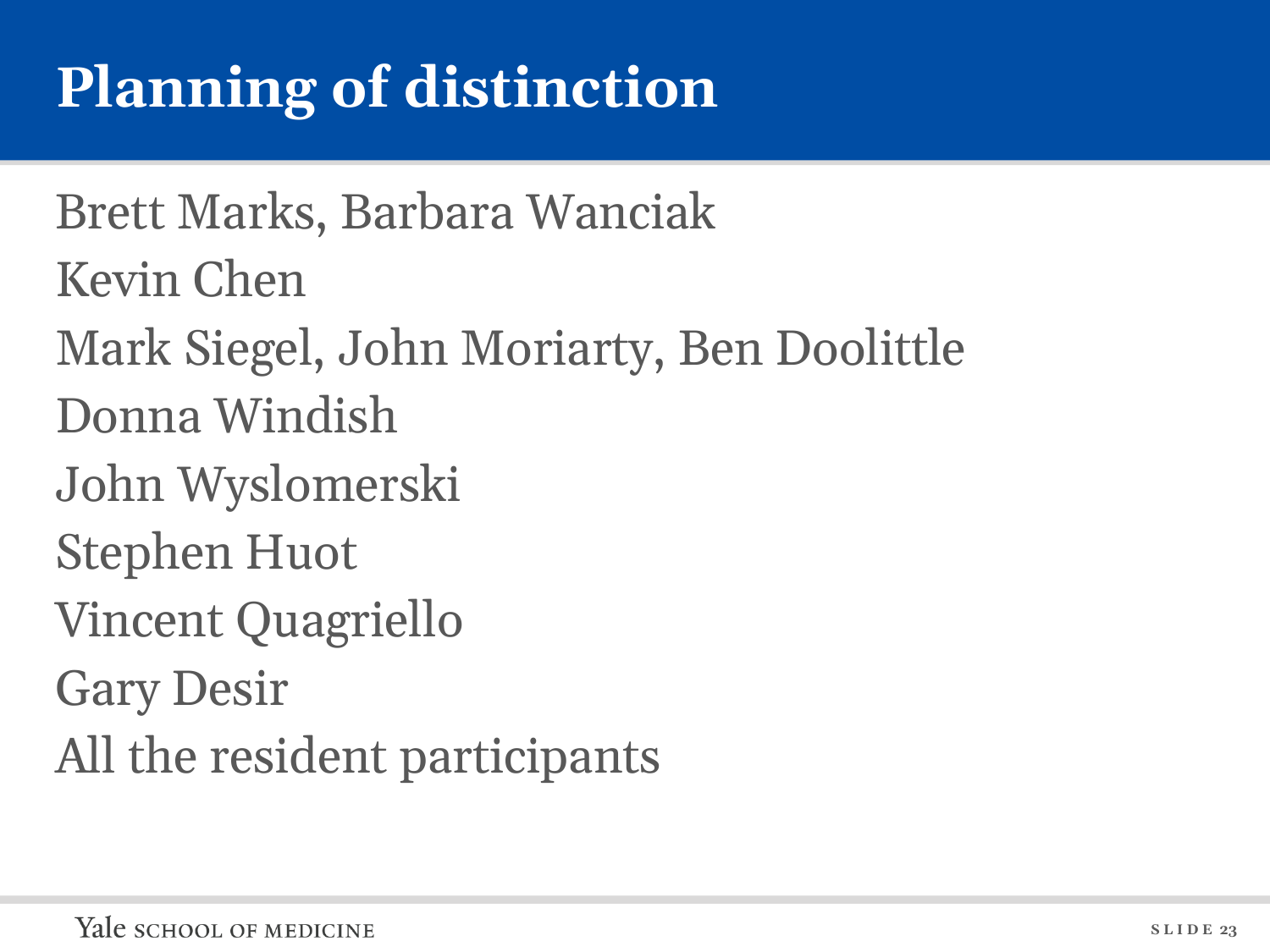

# Planning of distinction
Brett Marks, Barbara Wanciak
Kevin Chen
Mark Siegel, John Moriarty, Ben Doolittle
Donna Windish
John Wyslomerski
Stephen Huot
Vincent Quagriello
Gary Desir
All the resident participants